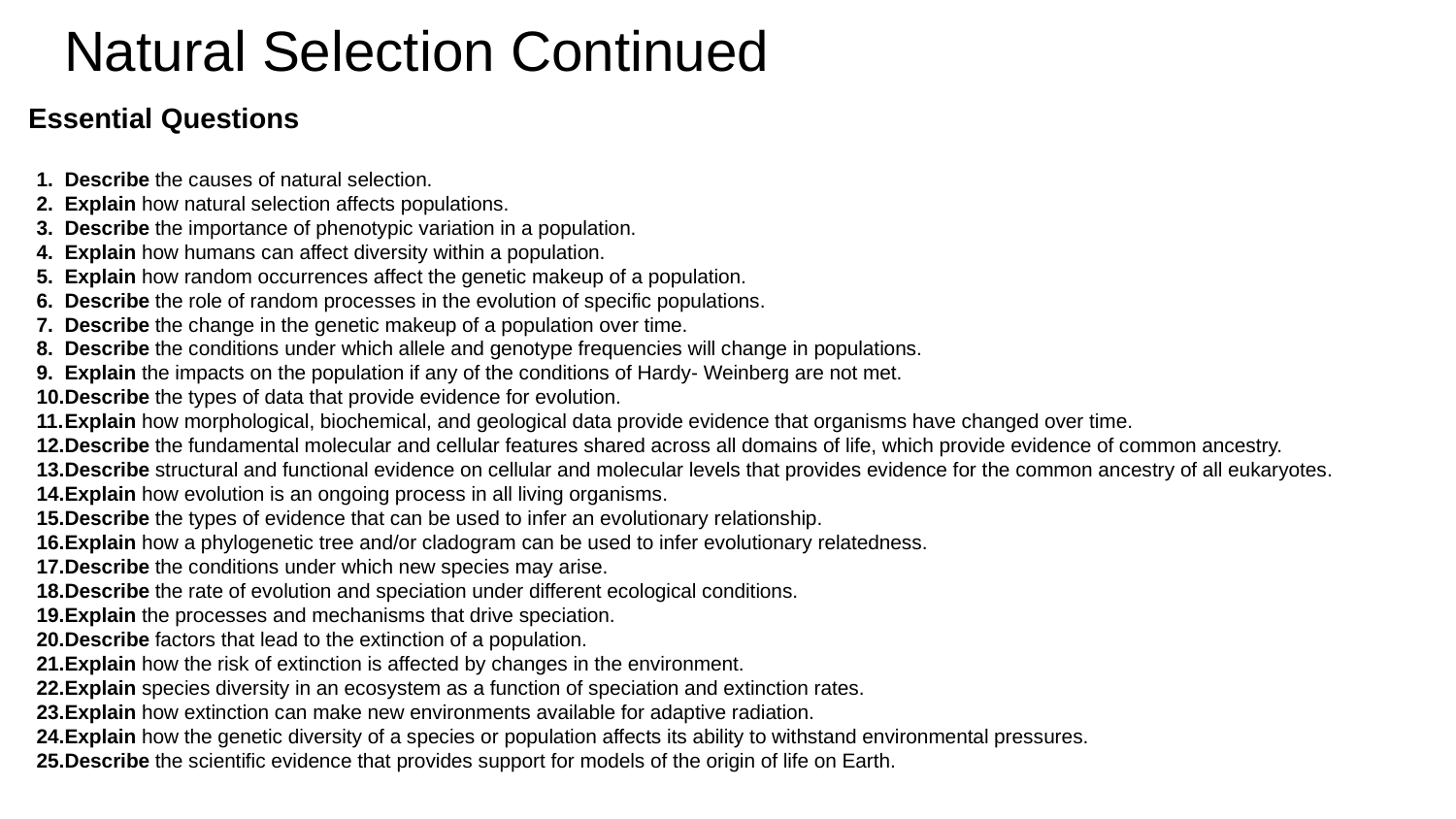

# Natural Selection Continued

Essential Questions
Describe the causes of natural selection.
Explain how natural selection affects populations.
Describe the importance of phenotypic variation in a population.
Explain how humans can affect diversity within a population.
Explain how random occurrences affect the genetic makeup of a population.
Describe the role of random processes in the evolution of specific populations.
Describe the change in the genetic makeup of a population over time.
Describe the conditions under which allele and genotype frequencies will change in populations.
Explain the impacts on the population if any of the conditions of Hardy- Weinberg are not met.
Describe the types of data that provide evidence for evolution.
Explain how morphological, biochemical, and geological data provide evidence that organisms have changed over time.
Describe the fundamental molecular and cellular features shared across all domains of life, which provide evidence of common ancestry.
Describe structural and functional evidence on cellular and molecular levels that provides evidence for the common ancestry of all eukaryotes.
Explain how evolution is an ongoing process in all living organisms.
Describe the types of evidence that can be used to infer an evolutionary relationship.
Explain how a phylogenetic tree and/or cladogram can be used to infer evolutionary relatedness.
Describe the conditions under which new species may arise.
Describe the rate of evolution and speciation under different ecological conditions.
Explain the processes and mechanisms that drive speciation.
Describe factors that lead to the extinction of a population.
Explain how the risk of extinction is affected by changes in the environment.
Explain species diversity in an ecosystem as a function of speciation and extinction rates.
Explain how extinction can make new environments available for adaptive radiation.
Explain how the genetic diversity of a species or population affects its ability to withstand environmental pressures.
Describe the scientific evidence that provides support for models of the origin of life on Earth.